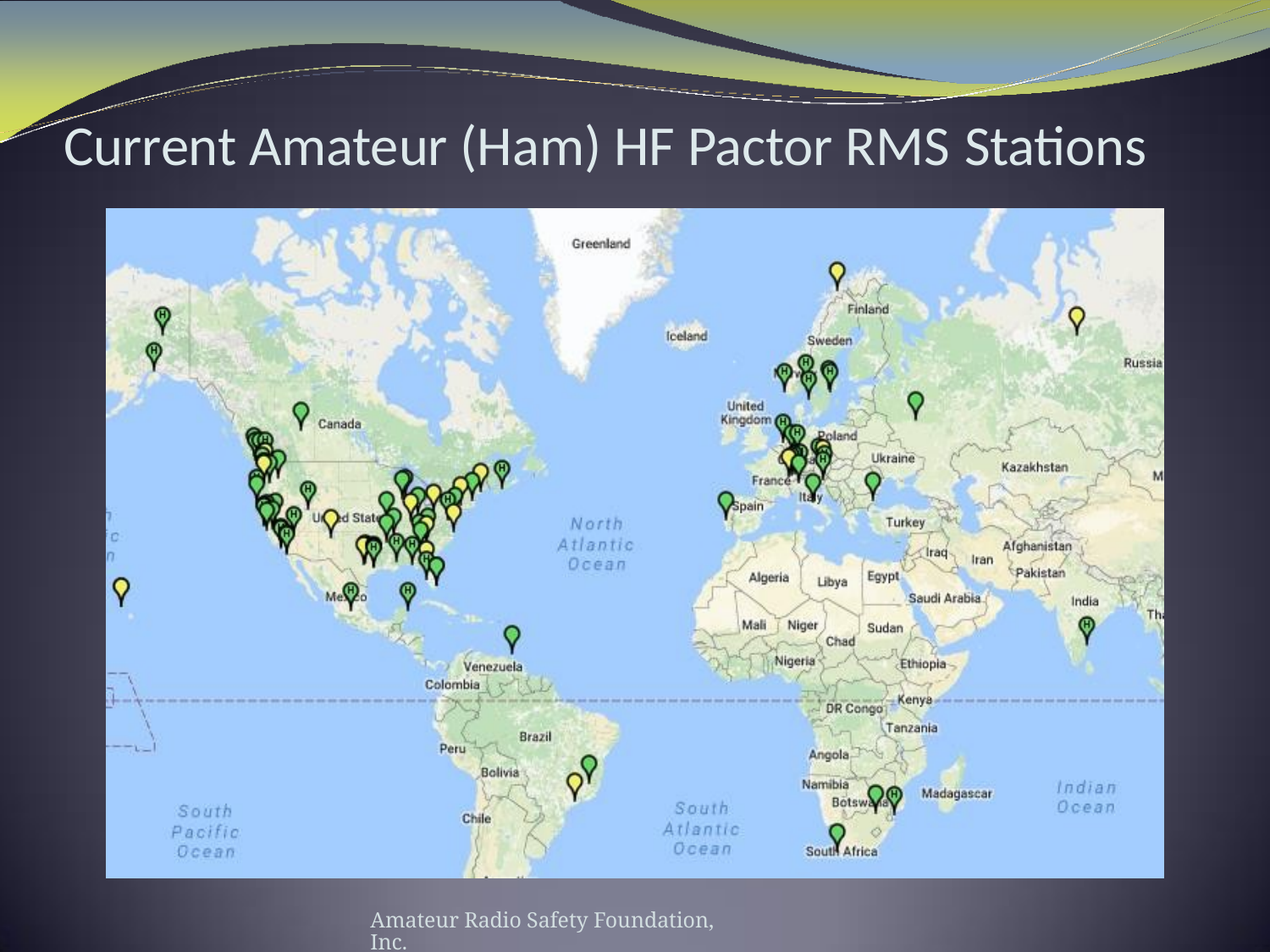

# Current Amateur (Ham) HF Pactor RMS Stations

Amateur Radio Safety Foundation, Inc.